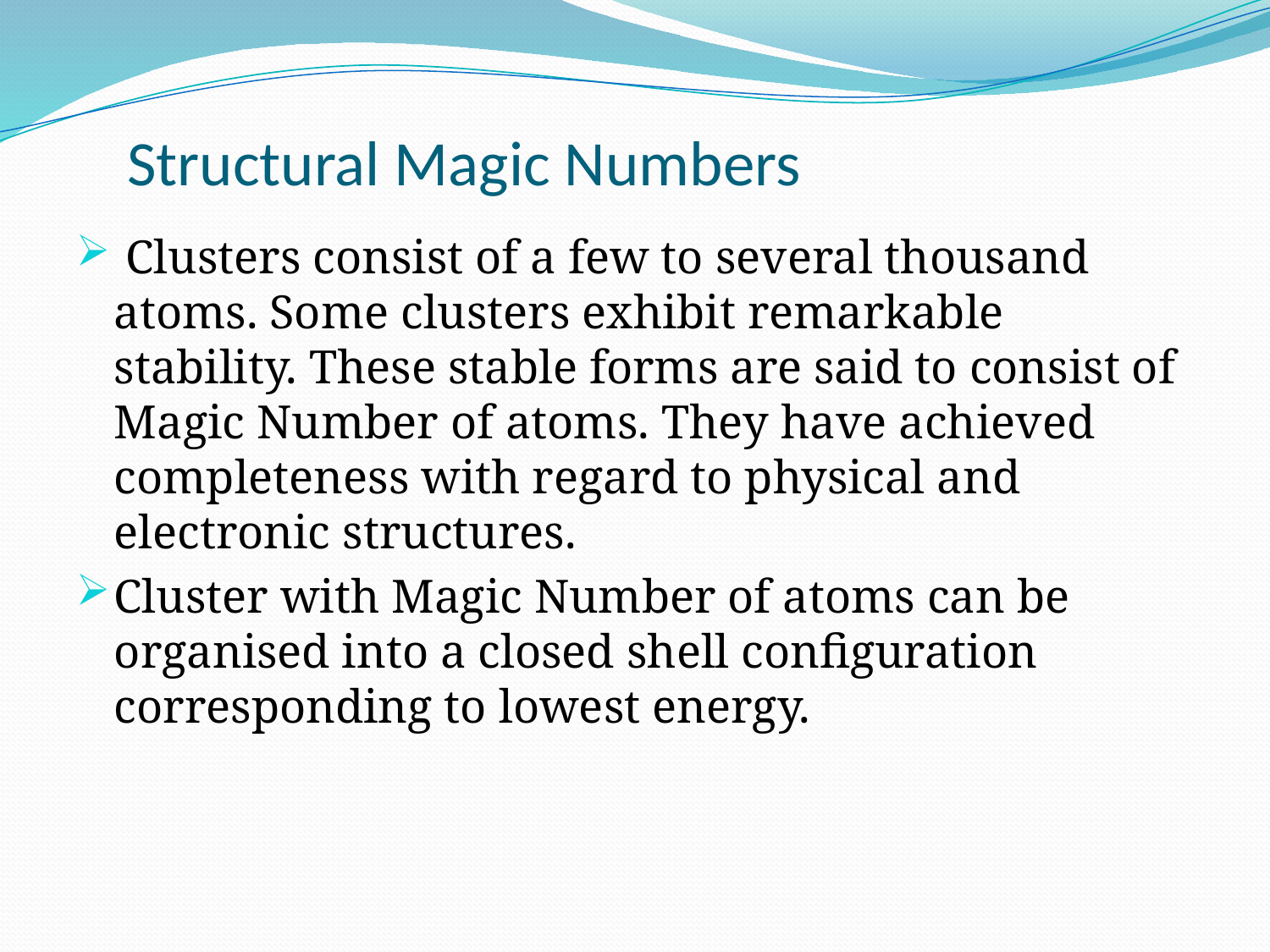

# Structural Magic Numbers
 Clusters consist of a few to several thousand atoms. Some clusters exhibit remarkable stability. These stable forms are said to consist of Magic Number of atoms. They have achieved completeness with regard to physical and electronic structures.
Cluster with Magic Number of atoms can be organised into a closed shell configuration corresponding to lowest energy.